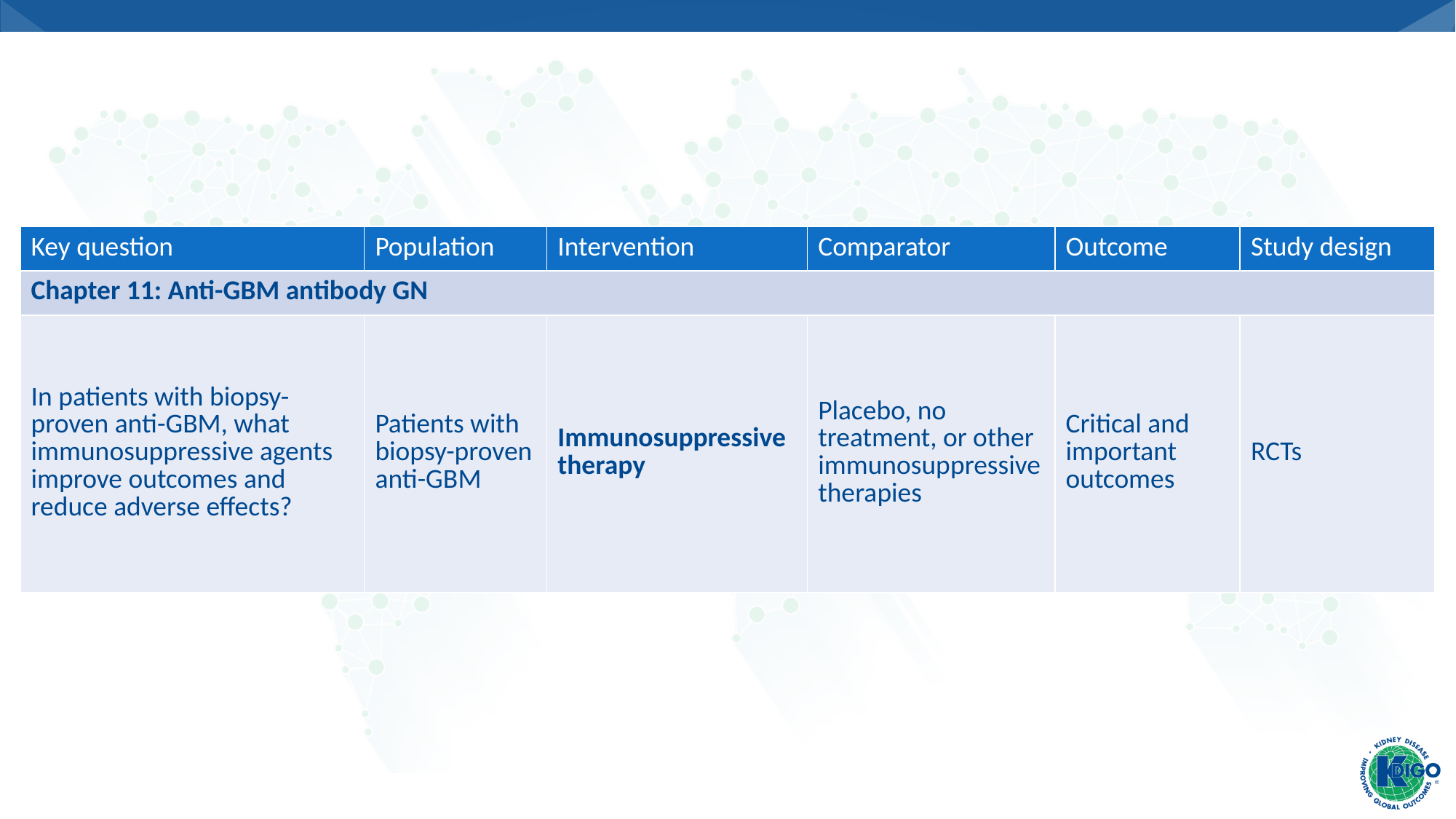

| Key question | Population | Intervention | Comparator | Outcome | Study design |
| --- | --- | --- | --- | --- | --- |
| Chapter 11: Anti-GBM antibody GN |  |  |  |  |  |
| In patients with biopsy-proven anti-GBM, what immunosuppressive agents improve outcomes and reduce adverse effects? | Patients with biopsy-proven anti-GBM | Immunosuppressive therapy | Placebo, no treatment, or other immunosuppressive therapies | Critical and important outcomes | RCTs |